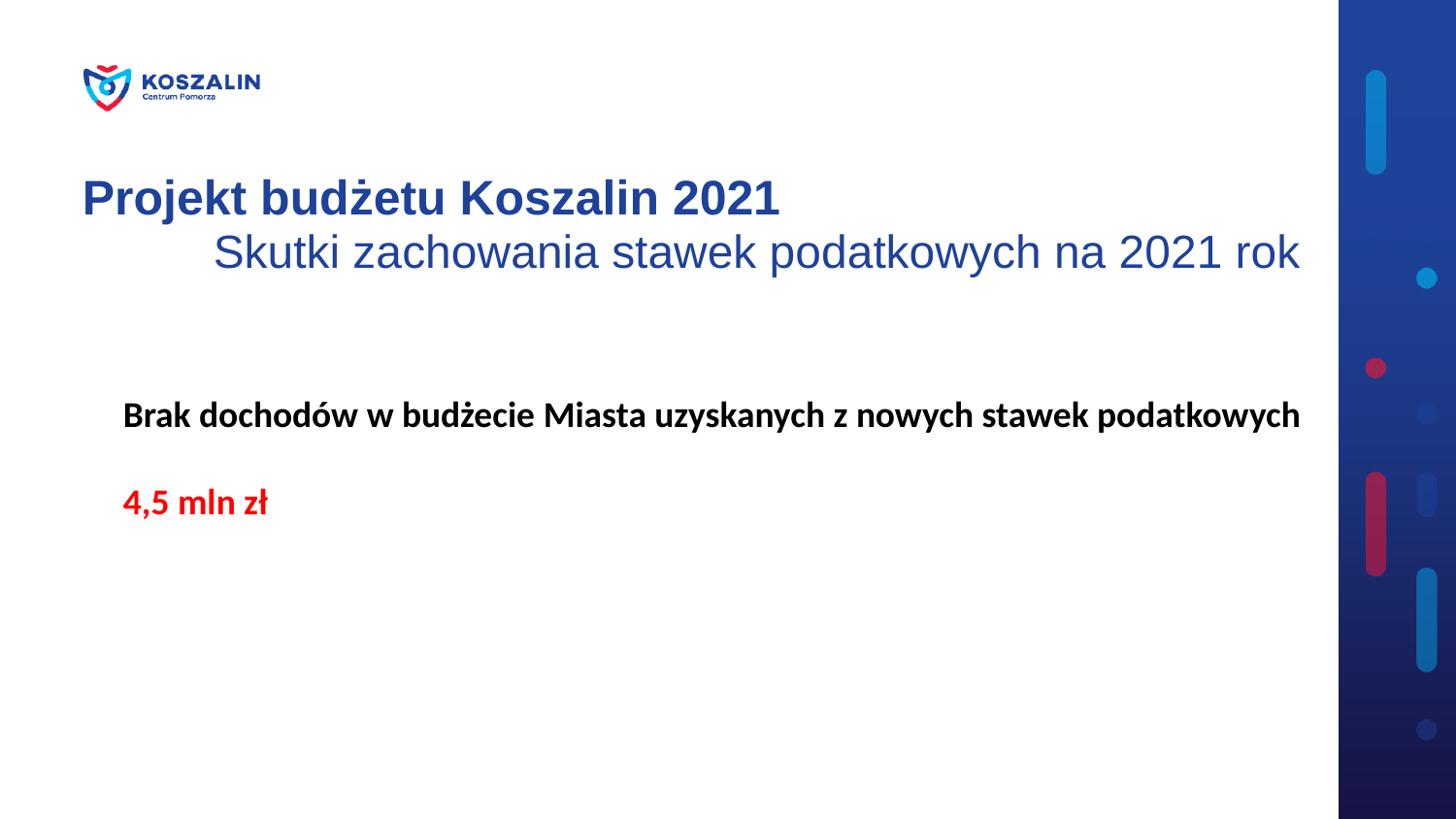

Projekt budżetu Koszalin 2021
Skutki zachowania stawek podatkowych na 2021 rok

Brak dochodów w budżecie Miasta uzyskanych z nowych stawek podatkowych

4,5 mln zł